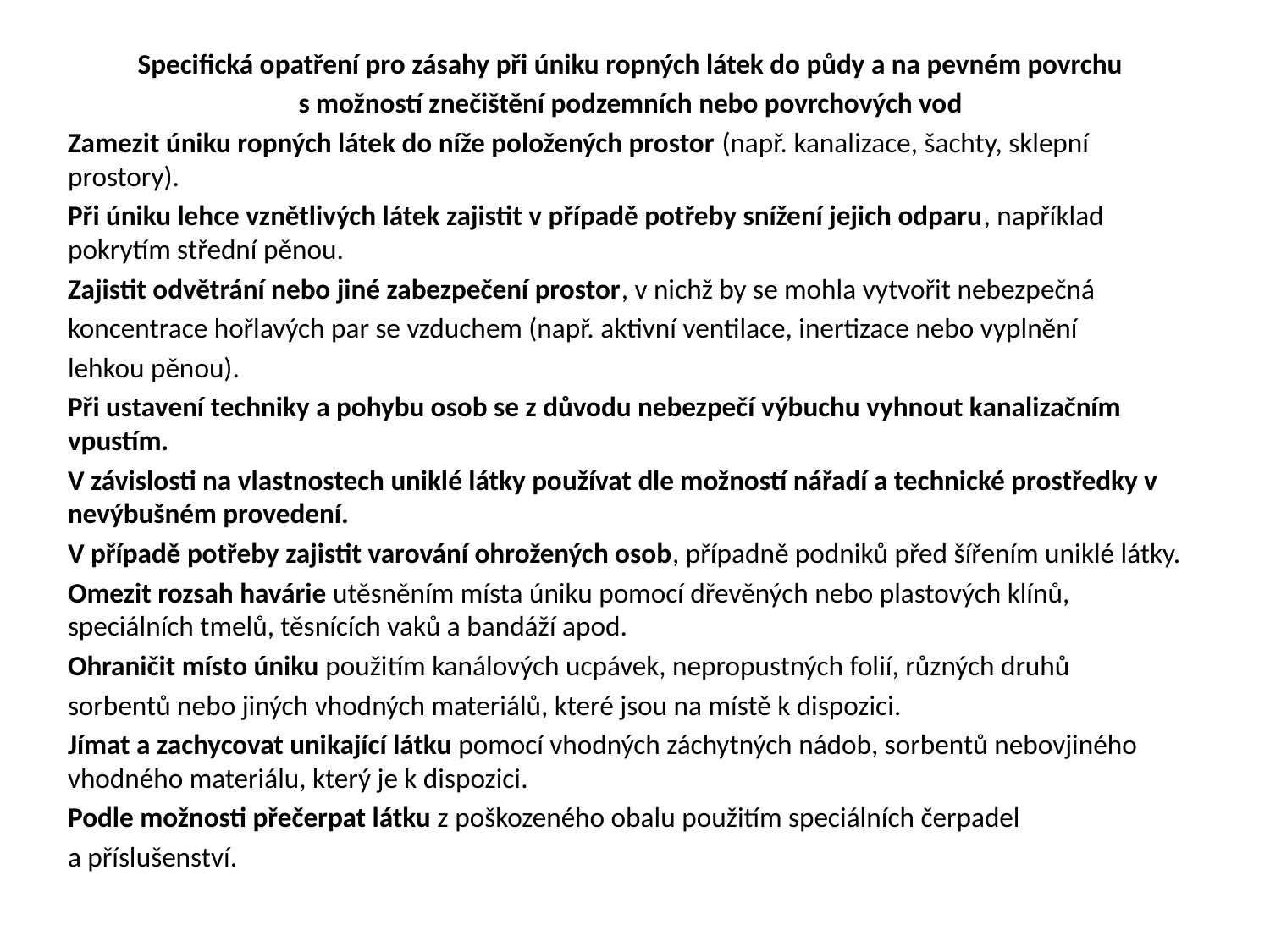

Specifická opatření pro zásahy při úniku ropných látek do půdy a na pevném povrchu
s možností znečištění podzemních nebo povrchových vod
Zamezit úniku ropných látek do níže položených prostor (např. kanalizace, šachty, sklepní prostory).
Při úniku lehce vznětlivých látek zajistit v případě potřeby snížení jejich odparu, například pokrytím střední pěnou.
Zajistit odvětrání nebo jiné zabezpečení prostor, v nichž by se mohla vytvořit nebezpečná
koncentrace hořlavých par se vzduchem (např. aktivní ventilace, inertizace nebo vyplnění
lehkou pěnou).
Při ustavení techniky a pohybu osob se z důvodu nebezpečí výbuchu vyhnout kanalizačním vpustím.
V závislosti na vlastnostech uniklé látky používat dle možností nářadí a technické prostředky v nevýbušném provedení.
V případě potřeby zajistit varování ohrožených osob, případně podniků před šířením uniklé látky.
Omezit rozsah havárie utěsněním místa úniku pomocí dřevěných nebo plastových klínů, speciálních tmelů, těsnících vaků a bandáží apod.
Ohraničit místo úniku použitím kanálových ucpávek, nepropustných folií, různých druhů
sorbentů nebo jiných vhodných materiálů, které jsou na místě k dispozici.
Jímat a zachycovat unikající látku pomocí vhodných záchytných nádob, sorbentů nebovjiného vhodného materiálu, který je k dispozici.
Podle možnosti přečerpat látku z poškozeného obalu použitím speciálních čerpadel
a příslušenství.
#